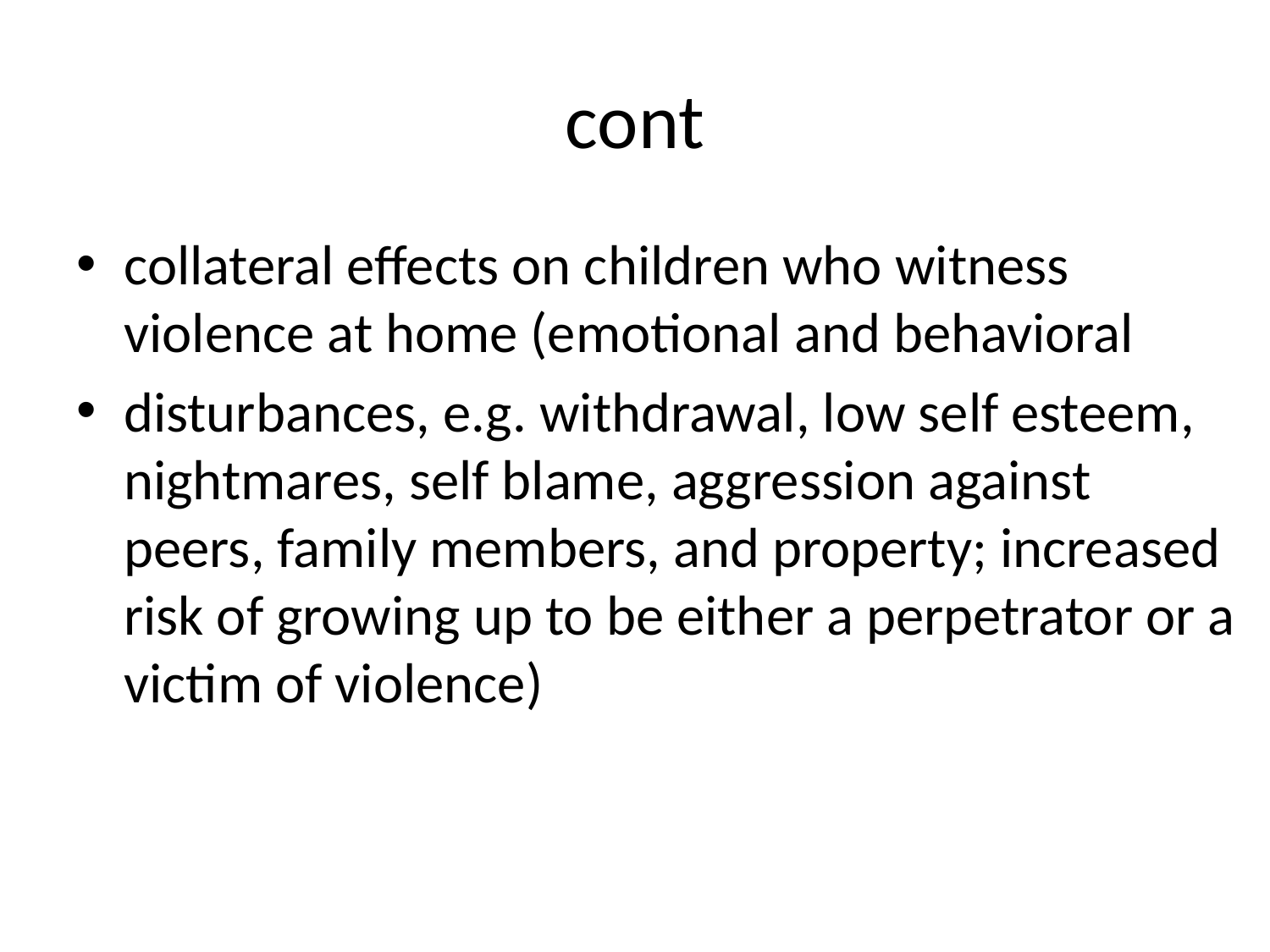

# cont
collateral effects on children who witness violence at home (emotional and behavioral
disturbances, e.g. withdrawal, low self esteem, nightmares, self blame, aggression against peers, family members, and property; increased risk of growing up to be either a perpetrator or a victim of violence)